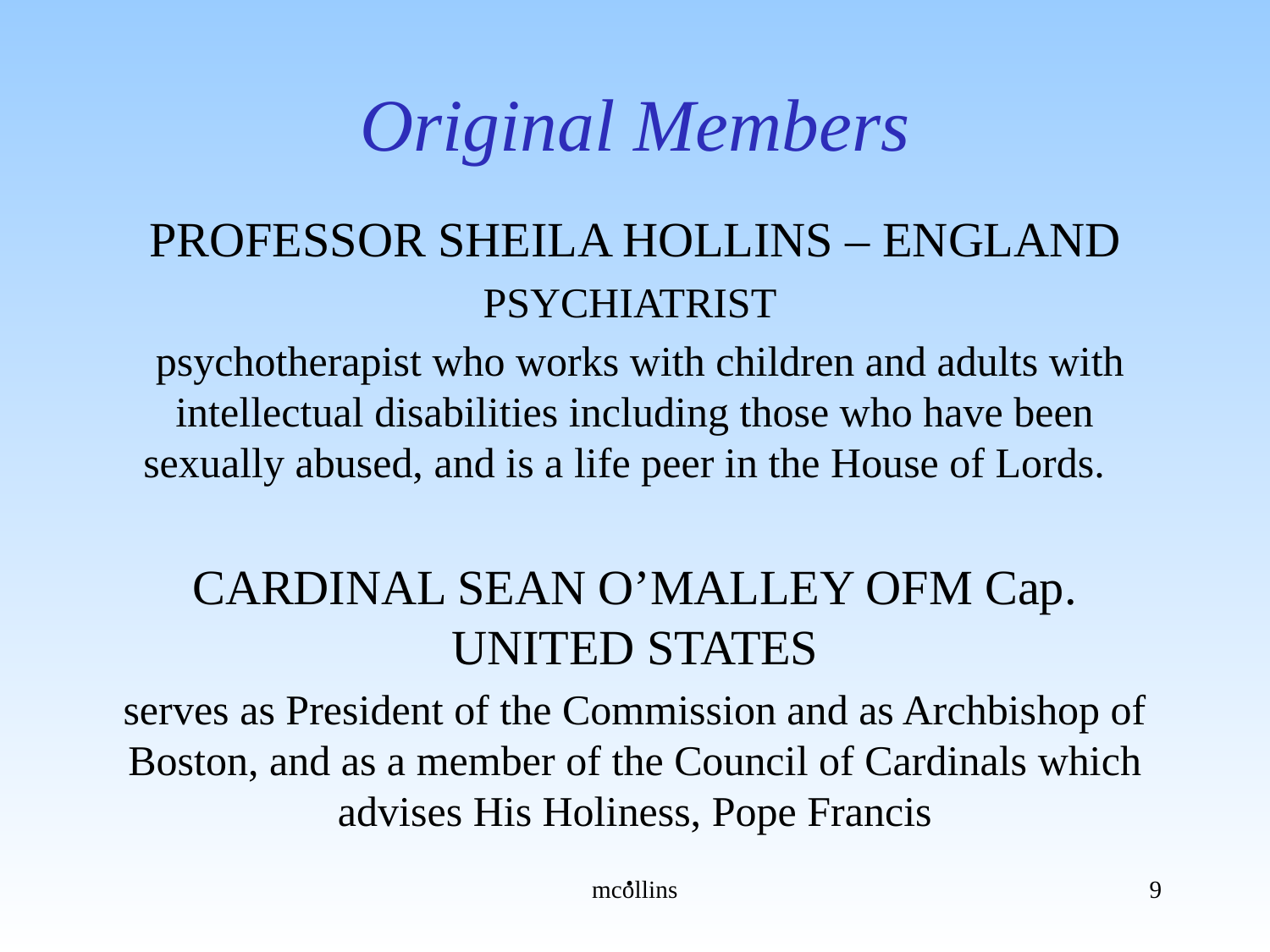

# Original Members
PROFESSOR SHEILA HOLLINS – ENGLAND
PSYCHIATRIST
 psychotherapist who works with children and adults with intellectual disabilities including those who have been sexually abused, and is a life peer in the House of Lords.

CARDINAL SEAN O’MALLEY OFM Cap. UNITED STATES
serves as President of the Commission and as Archbishop of Boston, and as a member of the Council of Cardinals which advises His Holiness, Pope Francis
.
mcollins
9